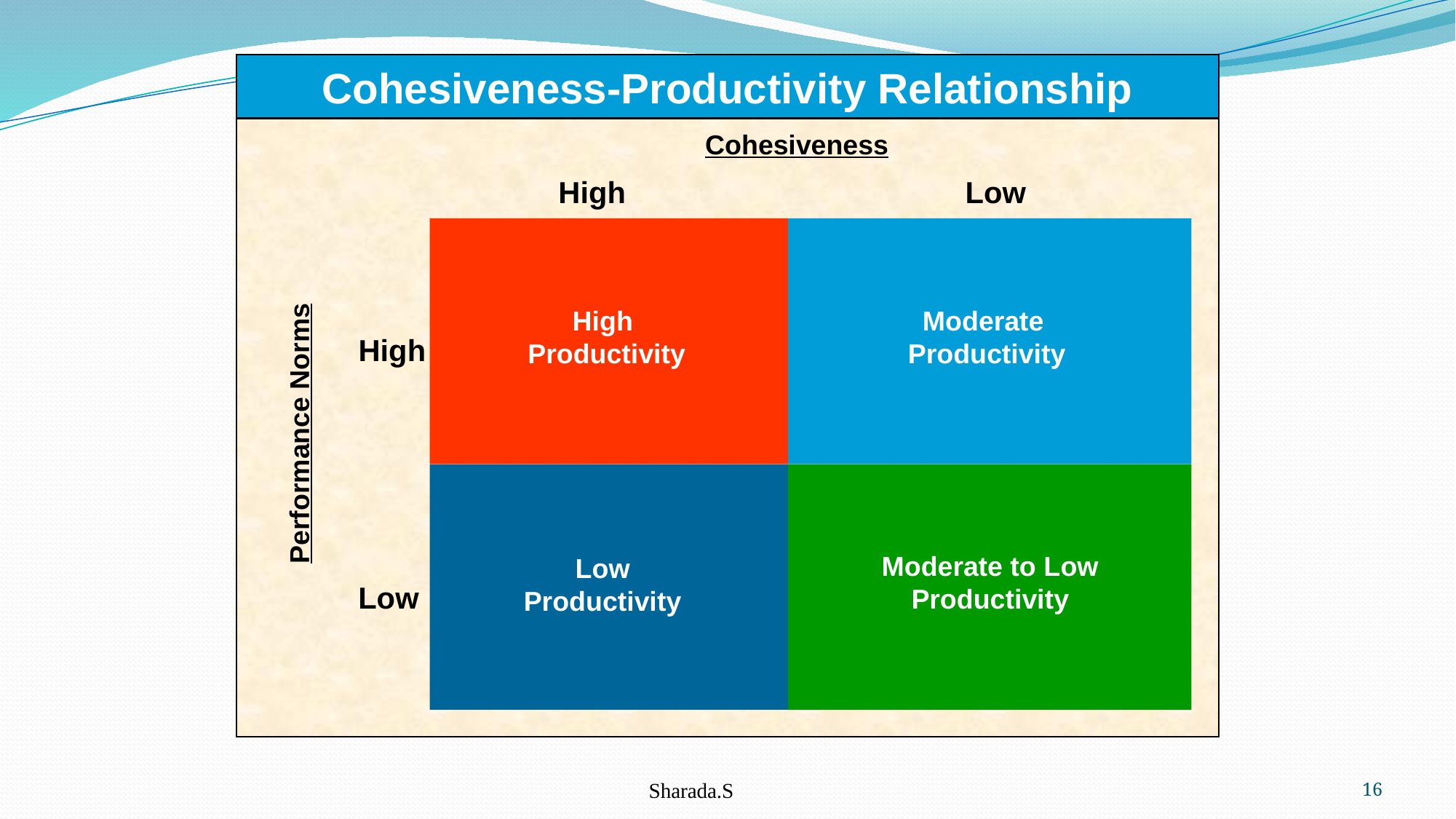

Cohesiveness-Productivity Relationship

Cohesiveness

High
Low

High
Productivity
Moderate
Productivity
High
Performance Norms

Moderate to Low
Productivity
Low
Productivity
Low
Sharada.S
16